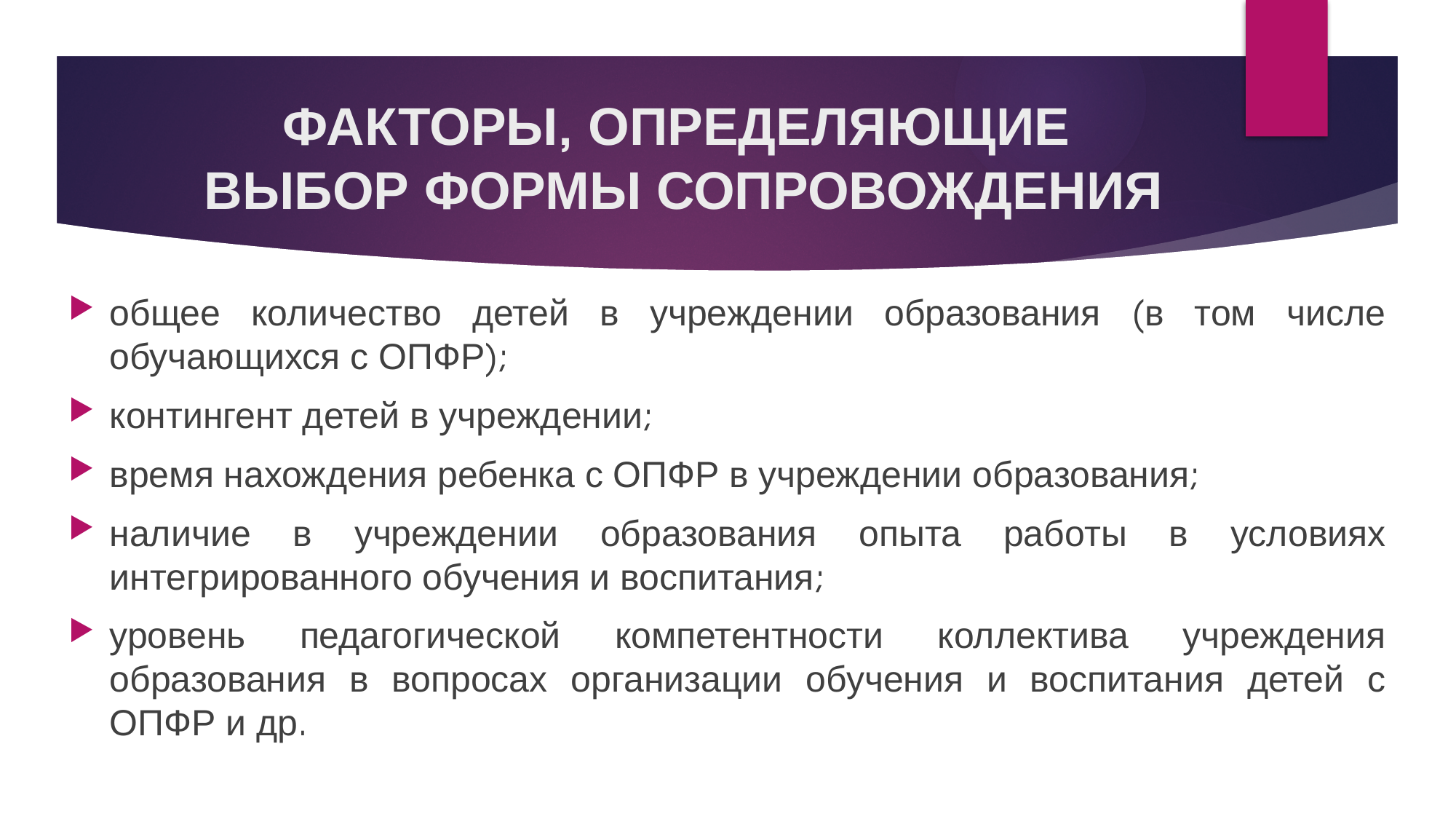

# ФАКТОРЫ, ОПРЕДЕЛЯЮЩИЕ ВЫБОР ФОРМЫ СОПРОВОЖДЕНИЯ
общее количество детей в учреждении образования (в том числе обучающихся с ОПФР);
контингент детей в учреждении;
время нахождения ребенка с ОПФР в учреждении образования;
наличие в учреждении образования опыта работы в условиях интегрированного обучения и воспитания;
уровень педагогической компетентности коллектива учреждения образования в вопросах организации обучения и воспитания детей с ОПФР и др.